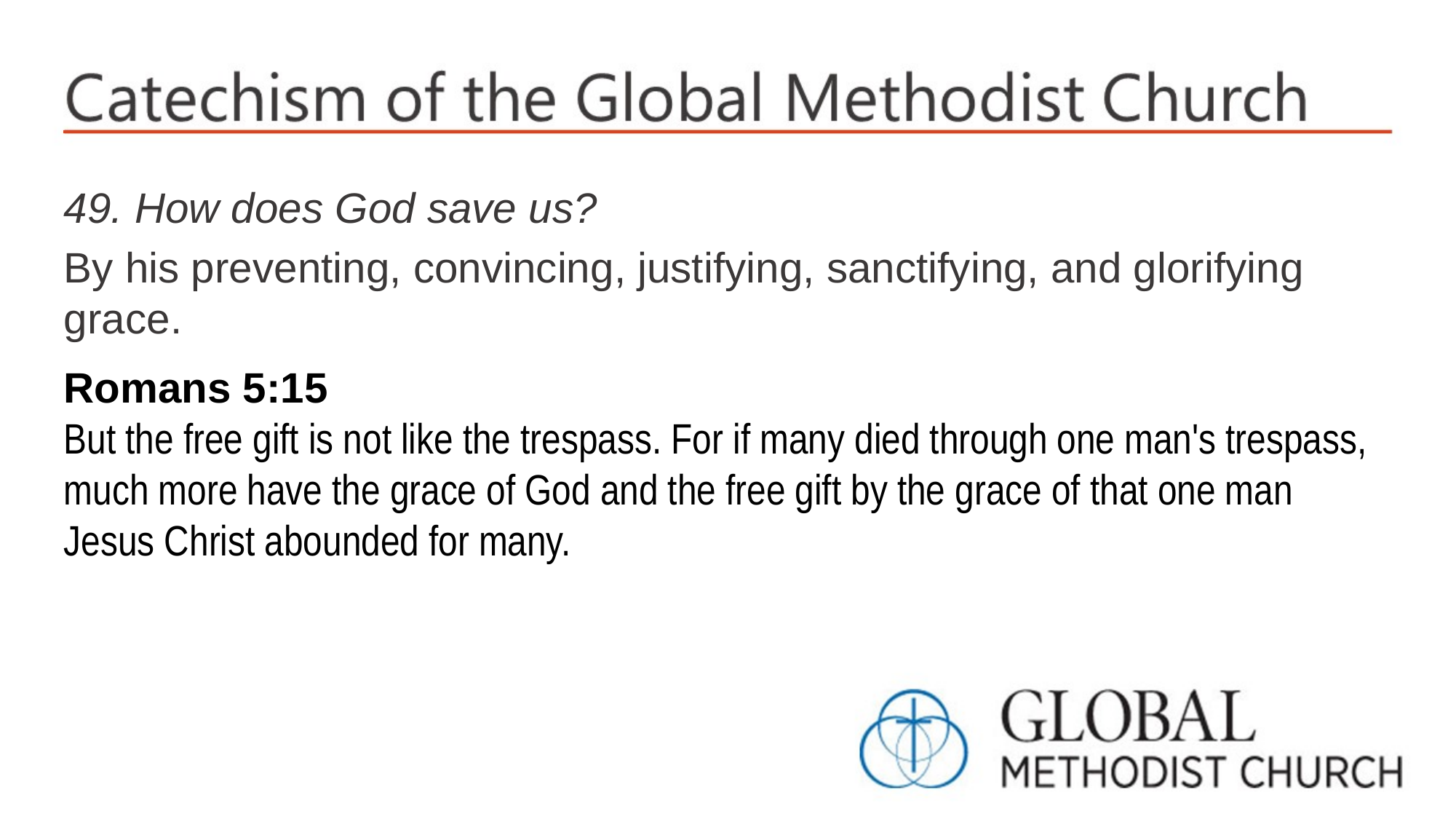

49. How does God save us?
By his preventing, convincing, justifying, sanctifying, and glorifying grace.
Romans 5:15
But the free gift is not like the trespass. For if many died through one man's trespass, much more have the grace of God and the free gift by the grace of that one man Jesus Christ abounded for many.